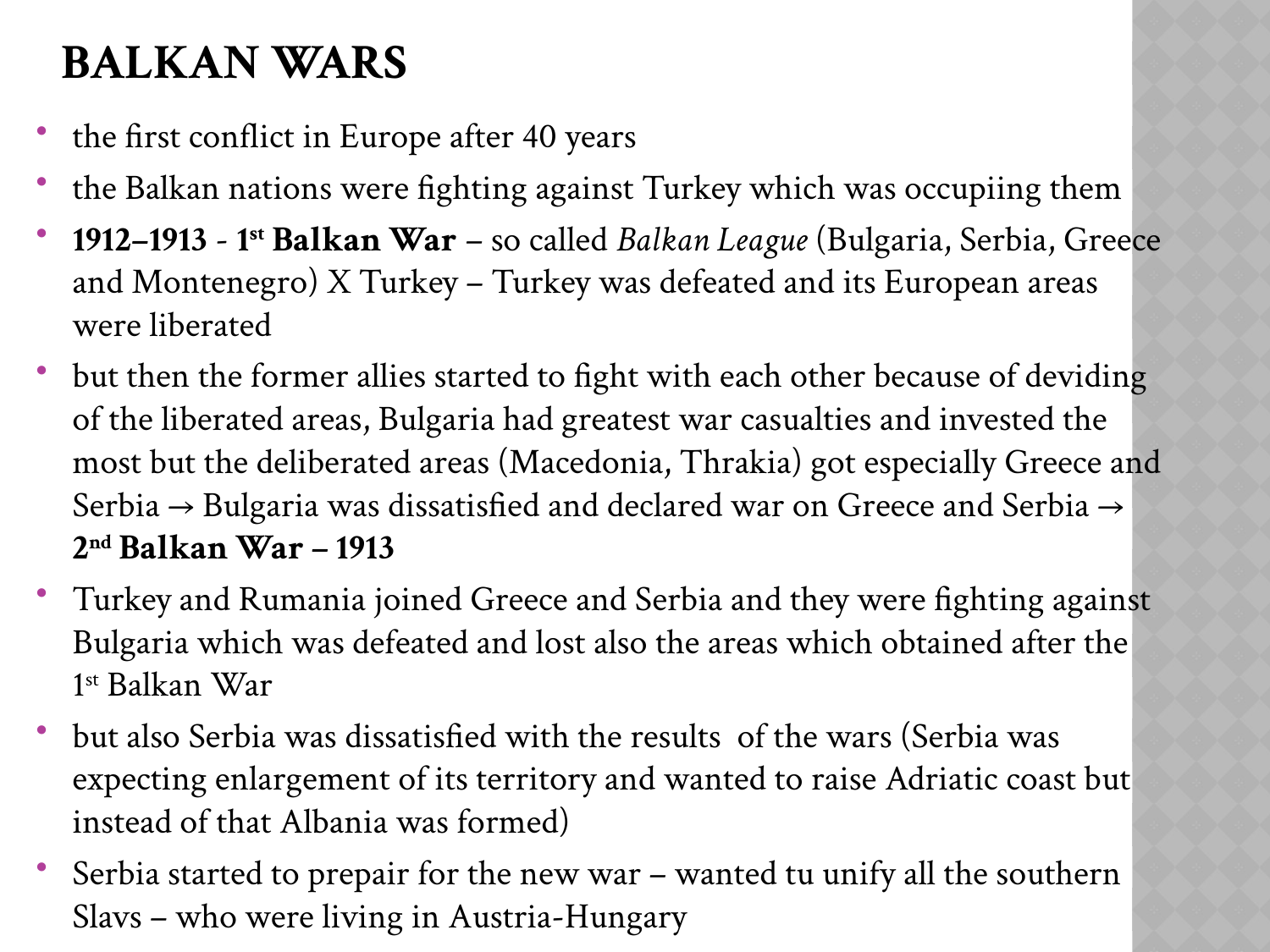

# Balkan Wars
the first conflict in Europe after 40 years
the Balkan nations were fighting against Turkey which was occupiing them
1912–1913 - 1st Balkan War – so called Balkan League (Bulgaria, Serbia, Greece and Montenegro) X Turkey – Turkey was defeated and its European areas were liberated
but then the former allies started to fight with each other because of deviding of the liberated areas, Bulgaria had greatest war casualties and invested the most but the deliberated areas (Macedonia, Thrakia) got especially Greece and Serbia → Bulgaria was dissatisfied and declared war on Greece and Serbia → 2nd Balkan War – 1913
Turkey and Rumania joined Greece and Serbia and they were fighting against Bulgaria which was defeated and lost also the areas which obtained after the 1st Balkan War
but also Serbia was dissatisfied with the results  of the wars (Serbia was expecting enlargement of its territory and wanted to raise Adriatic coast but instead of that Albania was formed)
Serbia started to prepair for the new war – wanted tu unify all the southern Slavs – who were living in Austria-Hungary